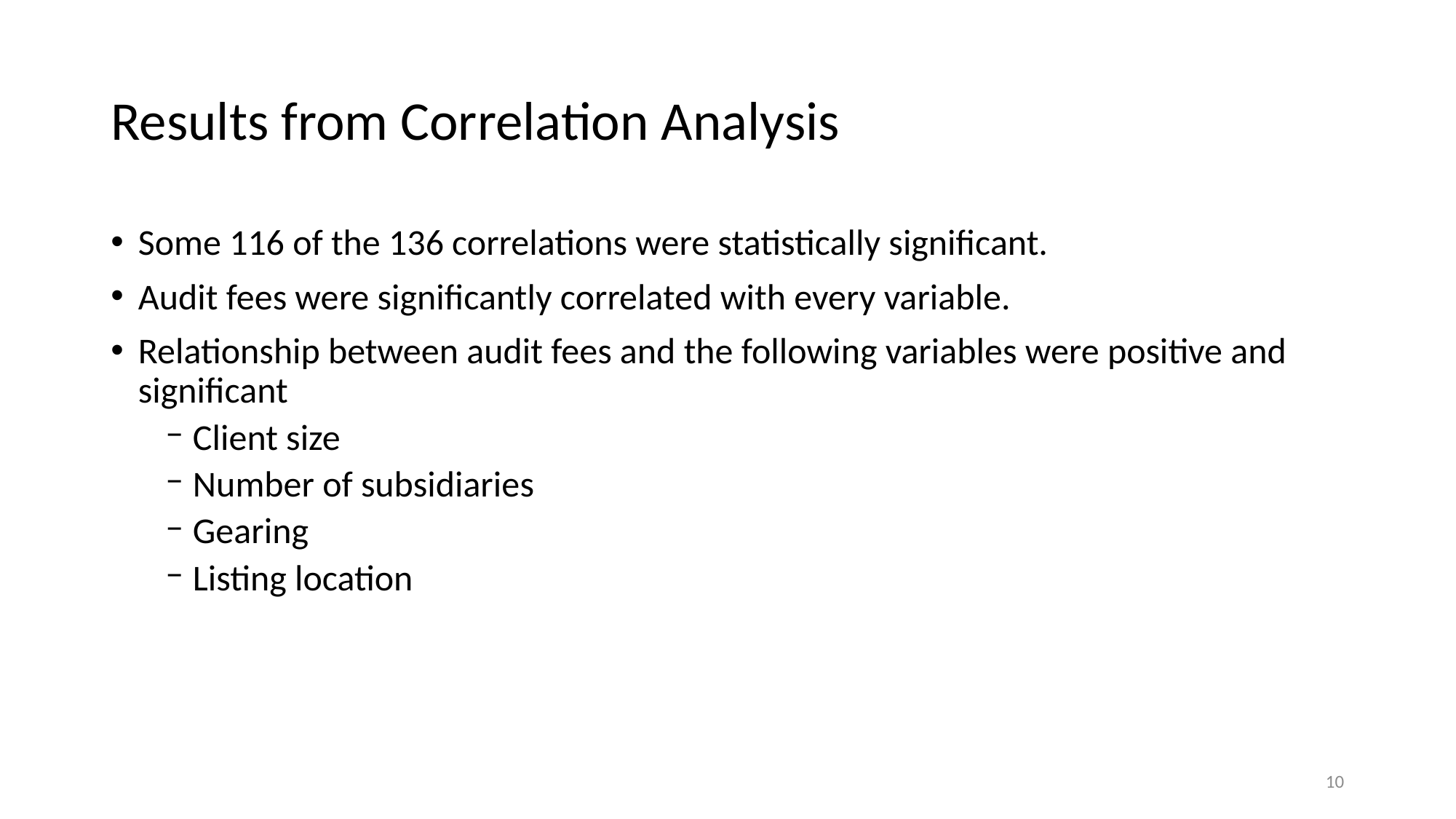

# Results from Correlation Analysis
Some 116 of the 136 correlations were statistically significant.
Audit fees were significantly correlated with every variable.
Relationship between audit fees and the following variables were positive and significant
Client size
Number of subsidiaries
Gearing
Listing location

10